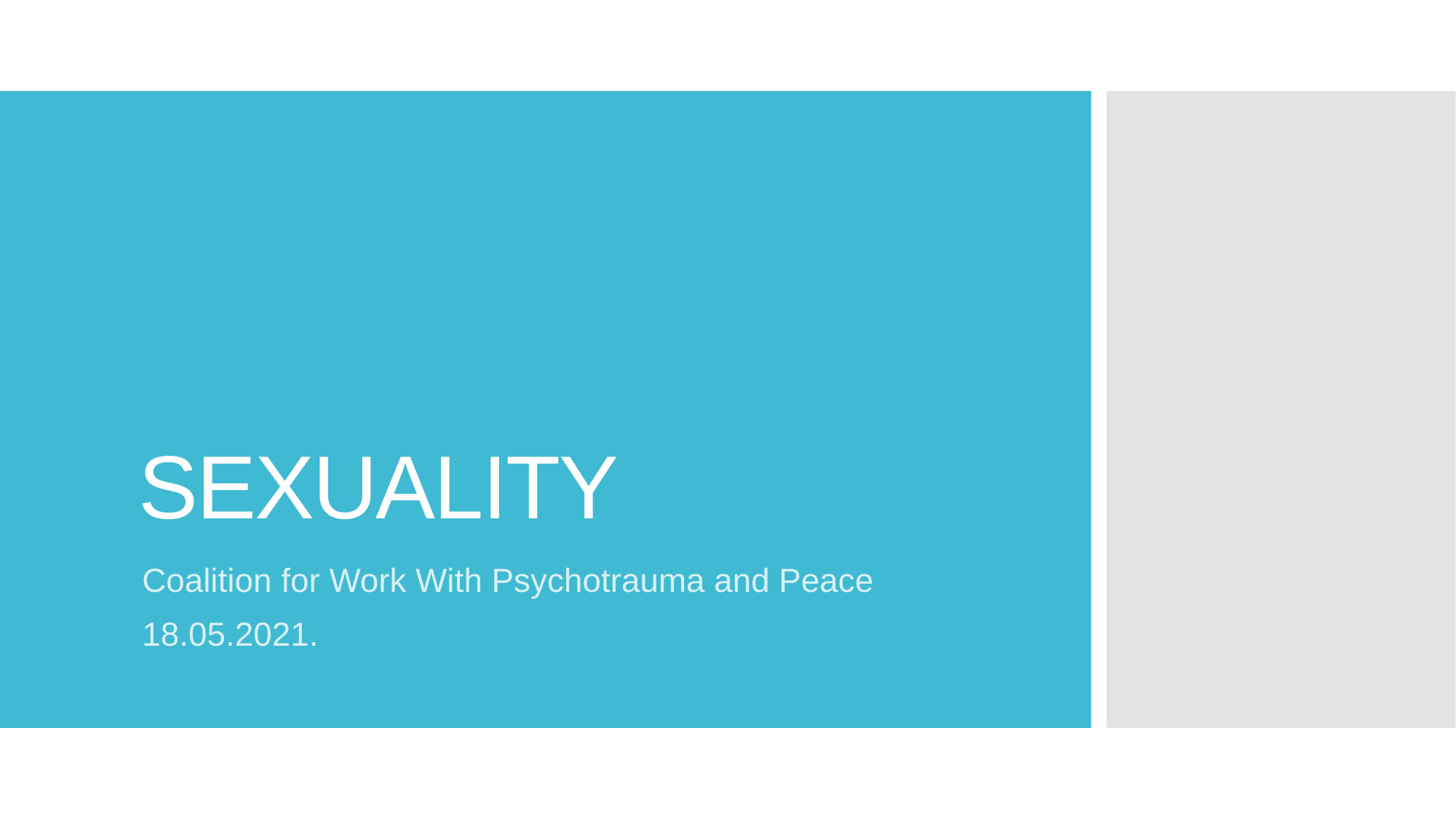

# SEXUALITY
Coalition for Work With Psychotrauma and Peace
18.05.2021.